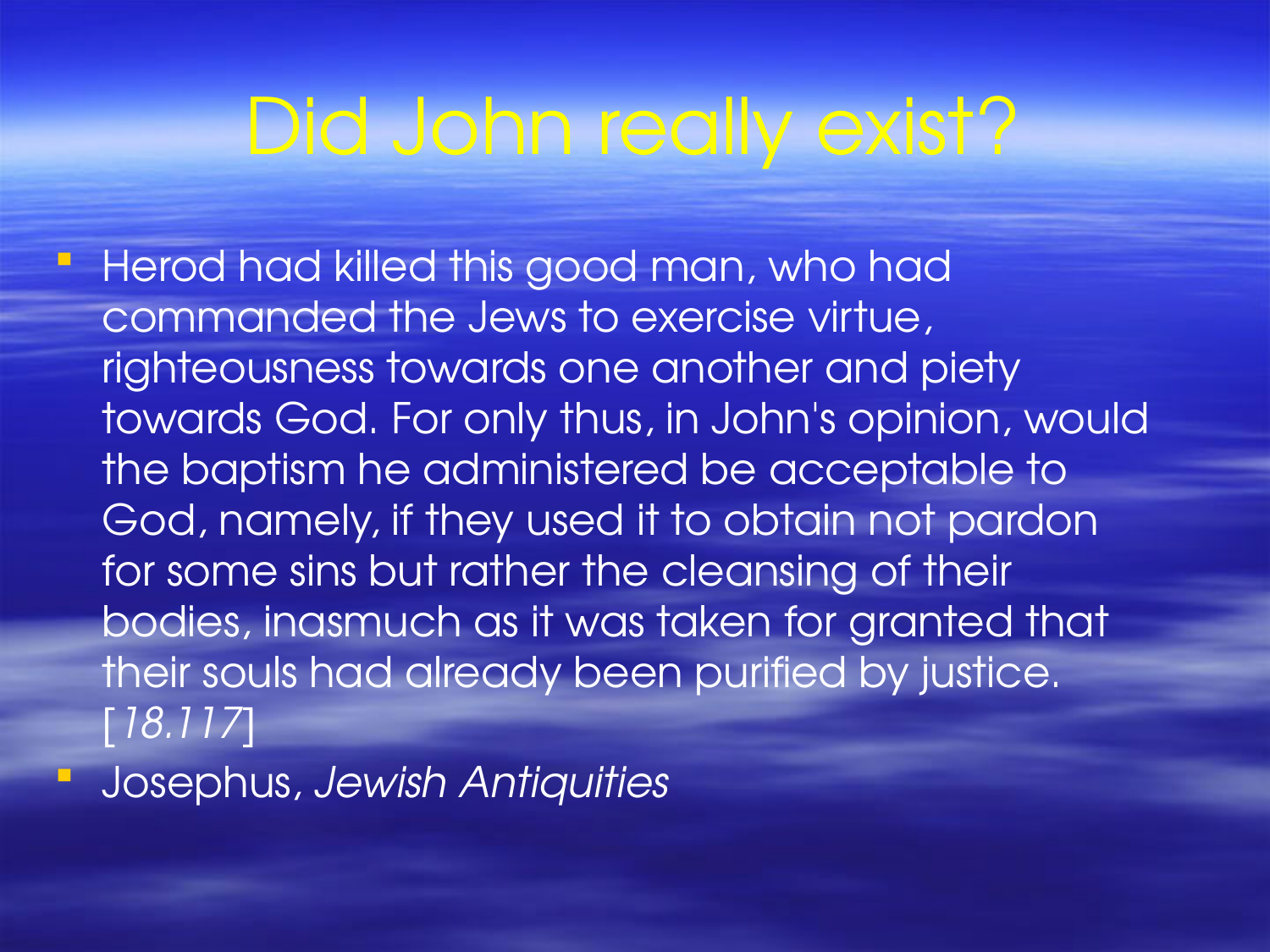

# Did John really exist?
Herod had killed this good man, who had commanded the Jews to exercise virtue, righteousness towards one another and piety towards God. For only thus, in John's opinion, would the baptism he administered be acceptable to God, namely, if they used it to obtain not pardon for some sins but rather the cleansing of their bodies, inasmuch as it was taken for granted that their souls had already been purified by justice. [18.117]
Josephus, Jewish Antiquities